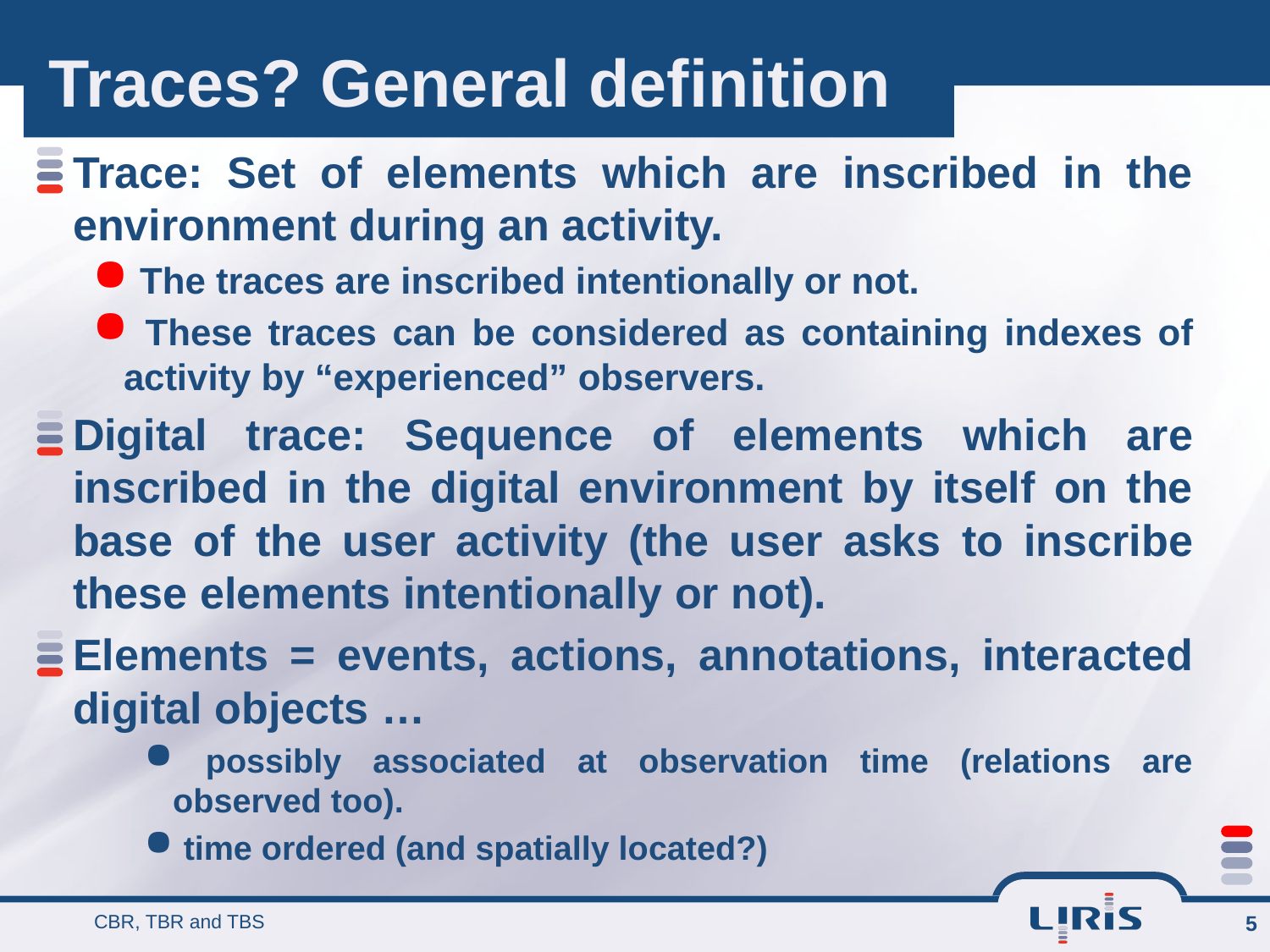

# Traces? General definition
Trace: Set of elements which are inscribed in the environment during an activity.
 The traces are inscribed intentionally or not.
 These traces can be considered as containing indexes of activity by “experienced” observers.
Digital trace: Sequence of elements which are inscribed in the digital environment by itself on the base of the user activity (the user asks to inscribe these elements intentionally or not).
Elements = events, actions, annotations, interacted digital objects …
 possibly associated at observation time (relations are observed too).
 time ordered (and spatially located?)

CBR, TBR and TBS
5